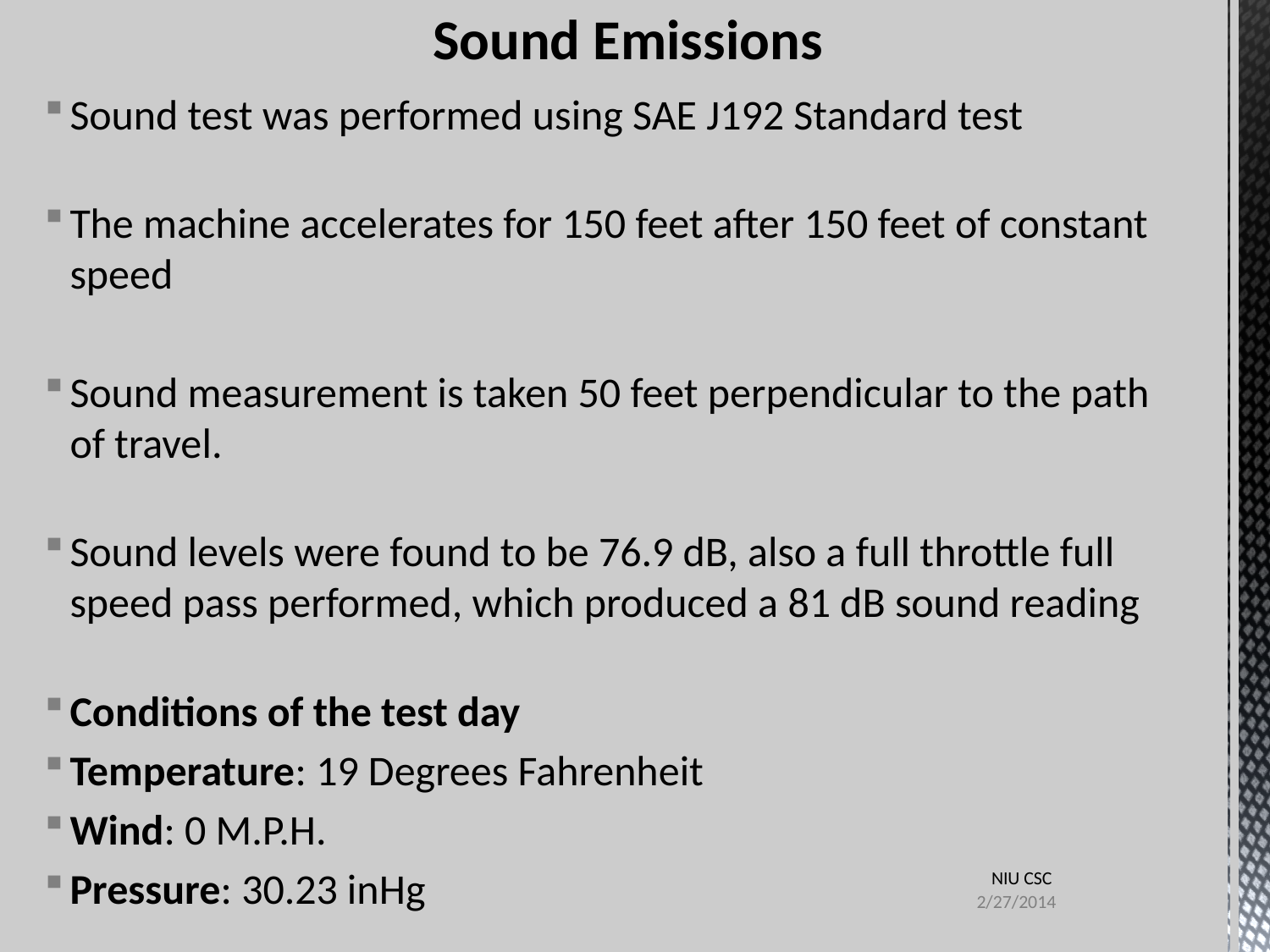

Sound Emissions
Sound test was performed using SAE J192 Standard test

The machine accelerates for 150 feet after 150 feet of constant speed

Sound measurement is taken 50 feet perpendicular to the path of travel.

Sound levels were found to be 76.9 dB, also a full throttle full speed pass performed, which produced a 81 dB sound reading

Conditions of the test day
Temperature: 19 Degrees Fahrenheit
Wind: 0 M.P.H.
Pressure: 30.23 inHg

NIU CSC
2/27/2014